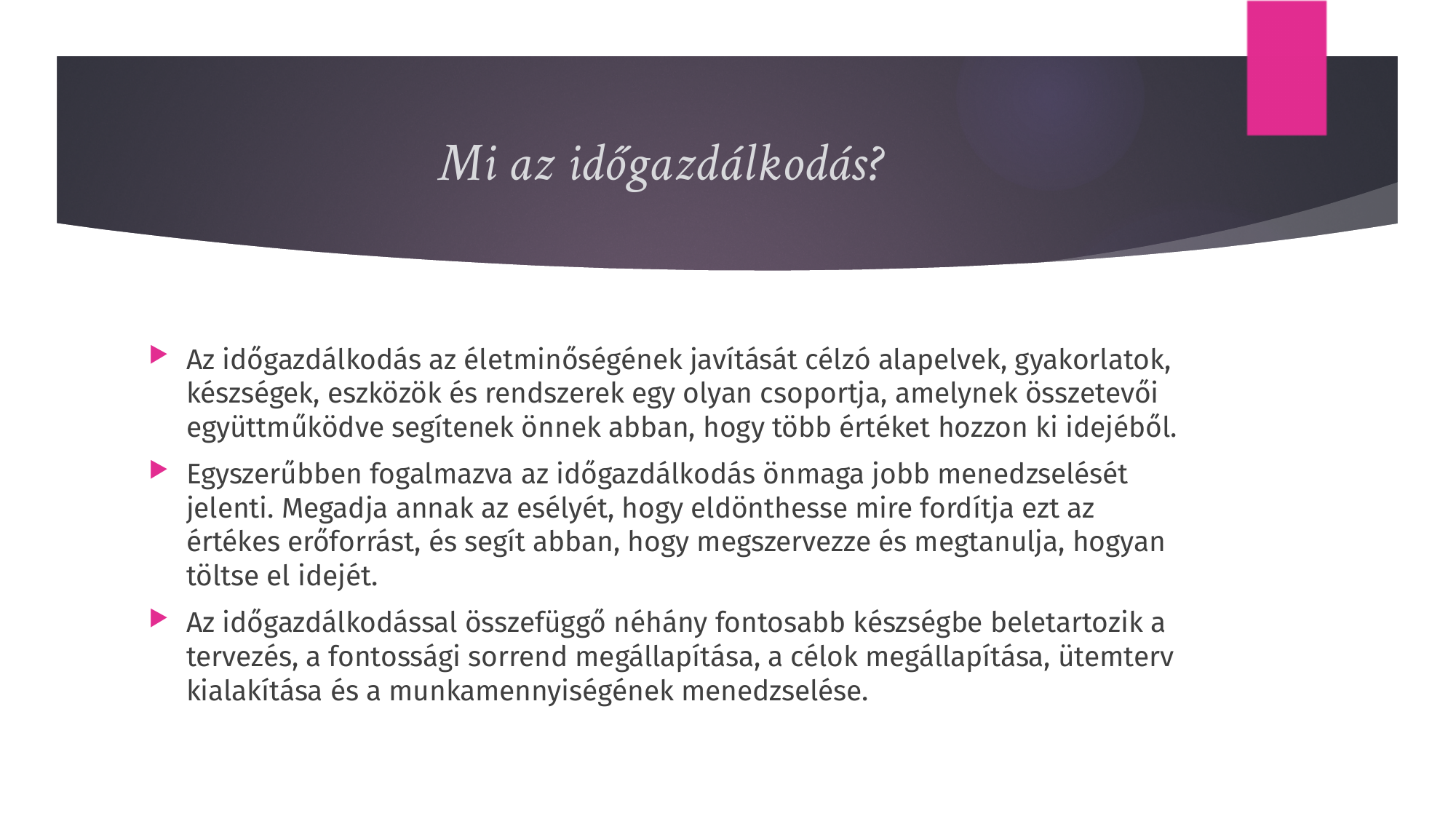

# Mi az időgazdálkodás?
Az időgazdálkodás az életminőségének javítását célzó alapelvek, gyakorlatok, készségek, eszközök és rendszerek egy olyan csoportja, amelynek összetevői együttműködve segítenek önnek abban, hogy több értéket hozzon ki idejéből.
Egyszerűbben fogalmazva az időgazdálkodás önmaga jobb menedzselését jelenti. Megadja annak az esélyét, hogy eldönthesse mire fordítja ezt az értékes erőforrást, és segít abban, hogy megszervezze és megtanulja, hogyan töltse el idejét.
Az időgazdálkodással összefüggő néhány fontosabb készségbe beletartozik a tervezés, a fontossági sorrend megállapítása, a célok megállapítása, ütemterv kialakítása és a munkamennyiségének menedzselése.